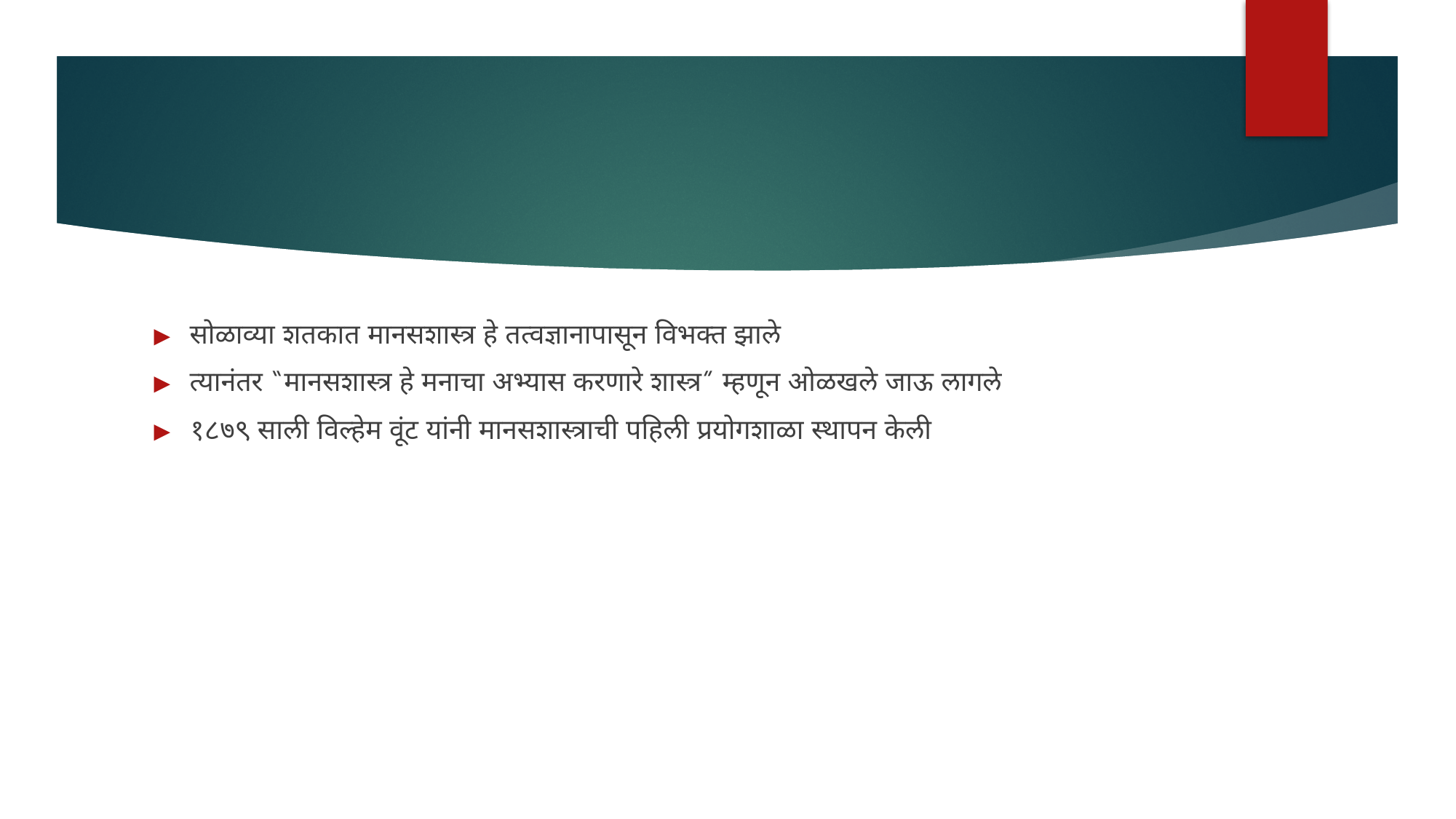

#
सोळाव्या शतकात मानसशास्त्र हे तत्वज्ञानापासून विभक्त झाले
त्यानंतर “मानसशास्त्र हे मनाचा अभ्यास करणारे शास्त्र” म्हणून ओळखले जाऊ लागले
१८७९ साली विल्हेम वूंट यांनी मानसशास्त्राची पहिली प्रयोगशाळा स्थापन केली